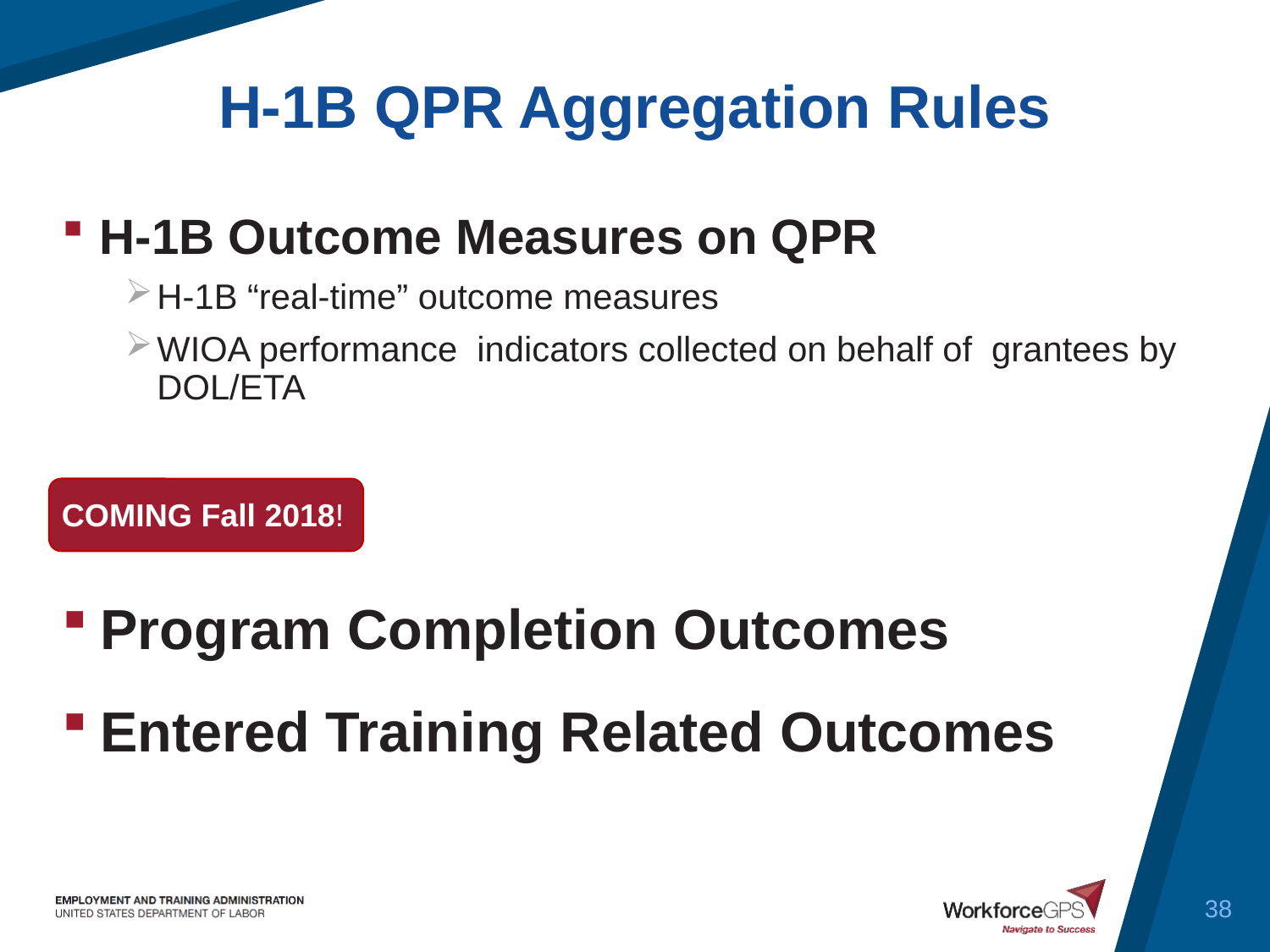

H-1B QPR Aggregation Rules
H-1B Outcome Measures on QPR
H-1B “real-time” outcome measures
WIOA performance  indicators collected on behalf of  grantees by DOL/ETA

COMING Fall 2018!
Program Completion Outcomes
Entered Training Related Outcomes

38